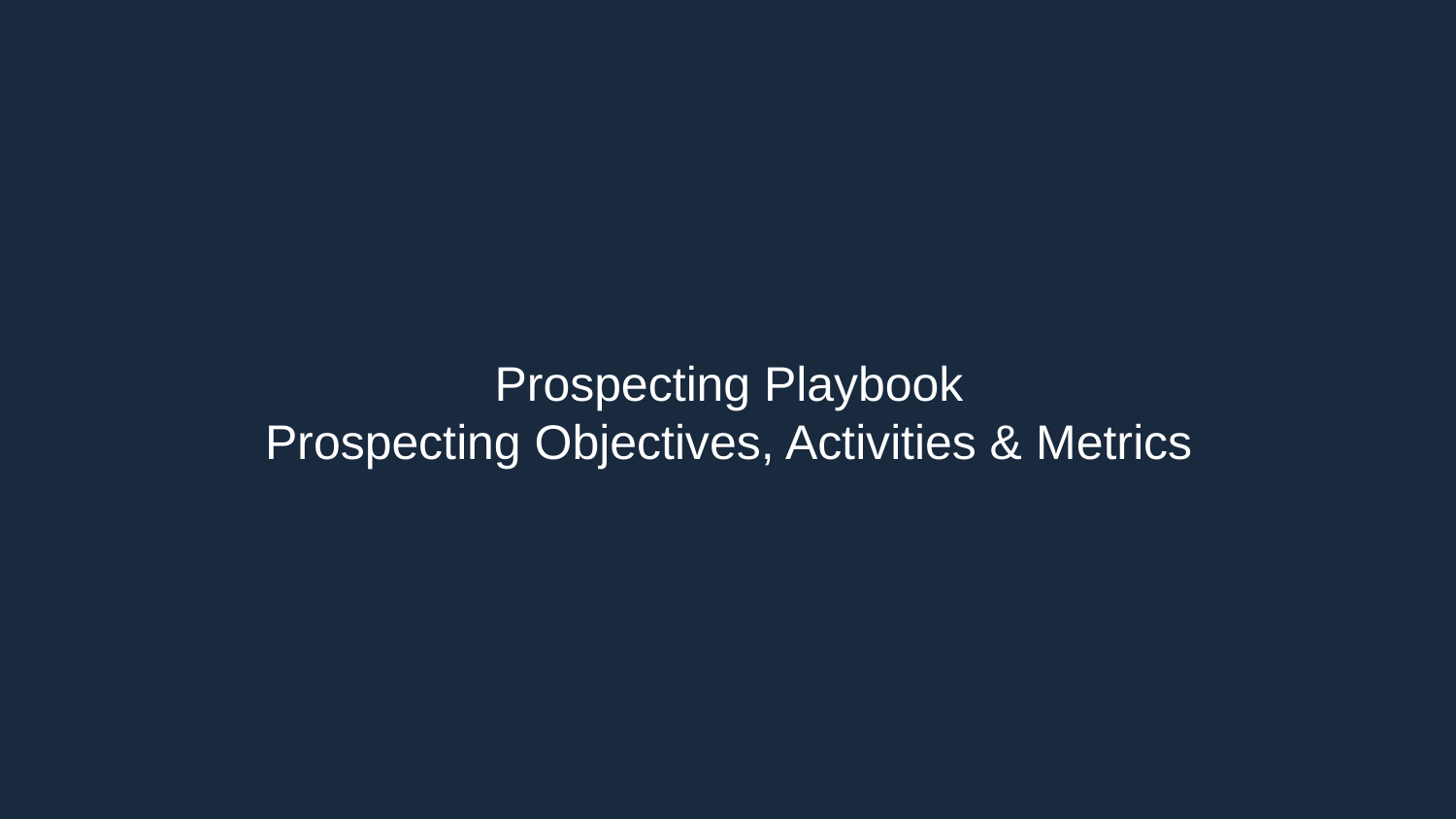

Prospecting Playbook
Prospecting Objectives, Activities & Metrics